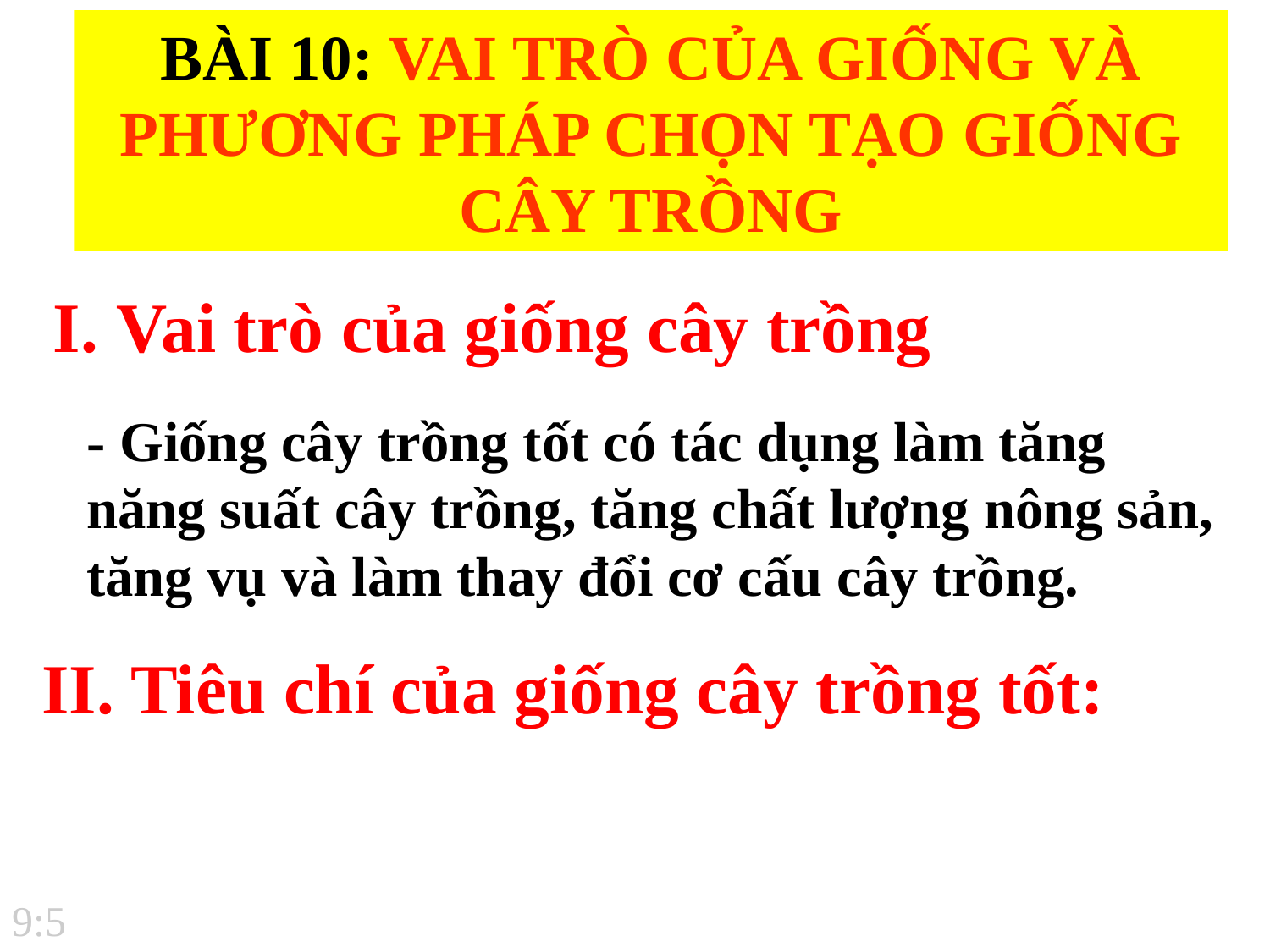

BÀI 10: VAI TRÒ CỦA GIỐNG VÀ PHƯƠNG PHÁP CHỌN TẠO GIỐNG CÂY TRỒNG
Vai trò của giống cây trồng
- Giống cây trồng tốt có tác dụng làm tăng năng suất cây trồng, tăng chất lượng nông sản, tăng vụ và làm thay đổi cơ cấu cây trồng.
II. Tiêu chí của giống cây trồng tốt:
9:5